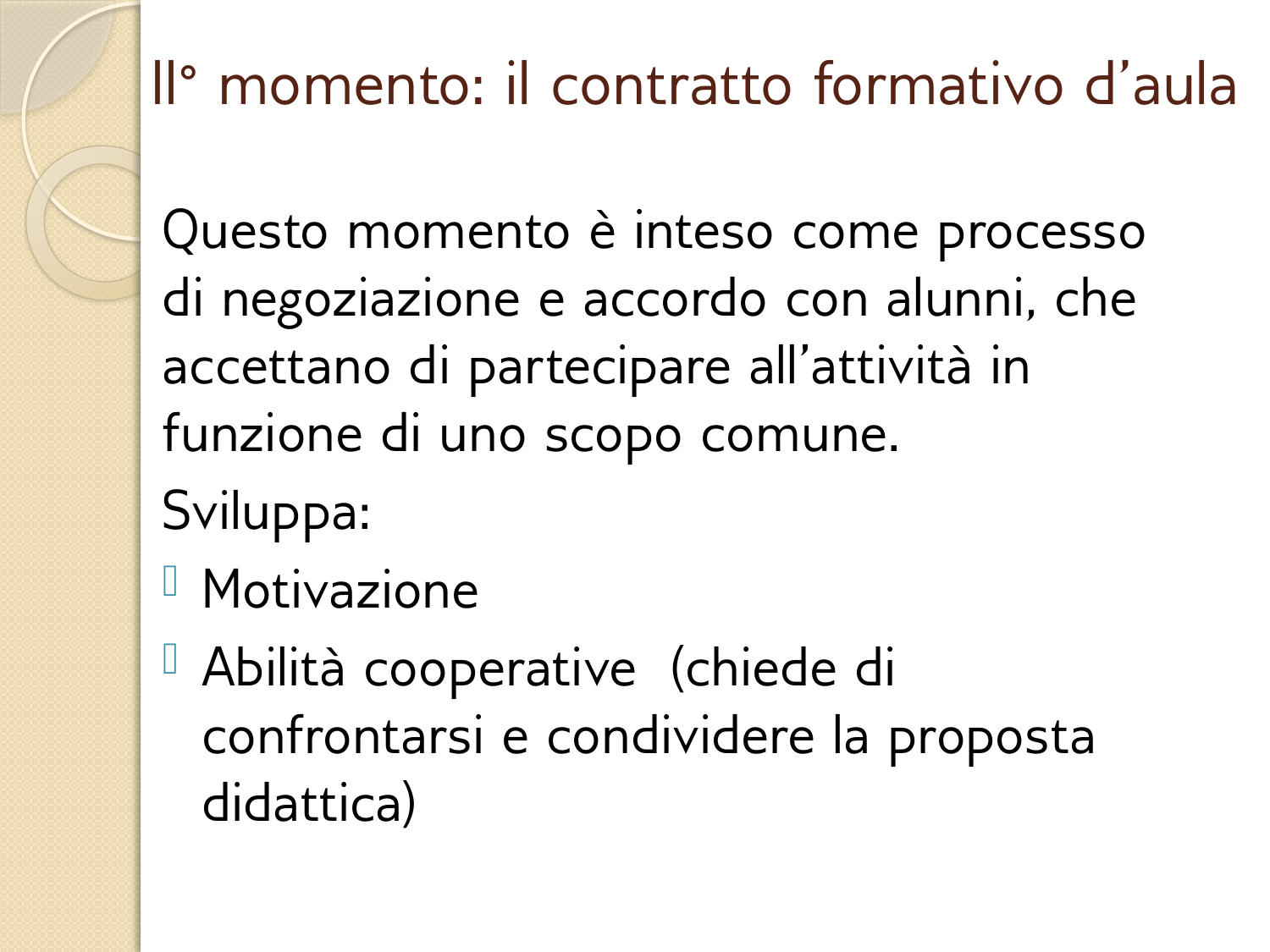

# II° momento: il contratto formativo d’aula
Questo momento è inteso come processo di negoziazione e accordo con alunni, che accettano di partecipare all’attività in funzione di uno scopo comune.
Sviluppa:
Motivazione
Abilità cooperative  (chiede di confrontarsi e condividere la proposta didattica)